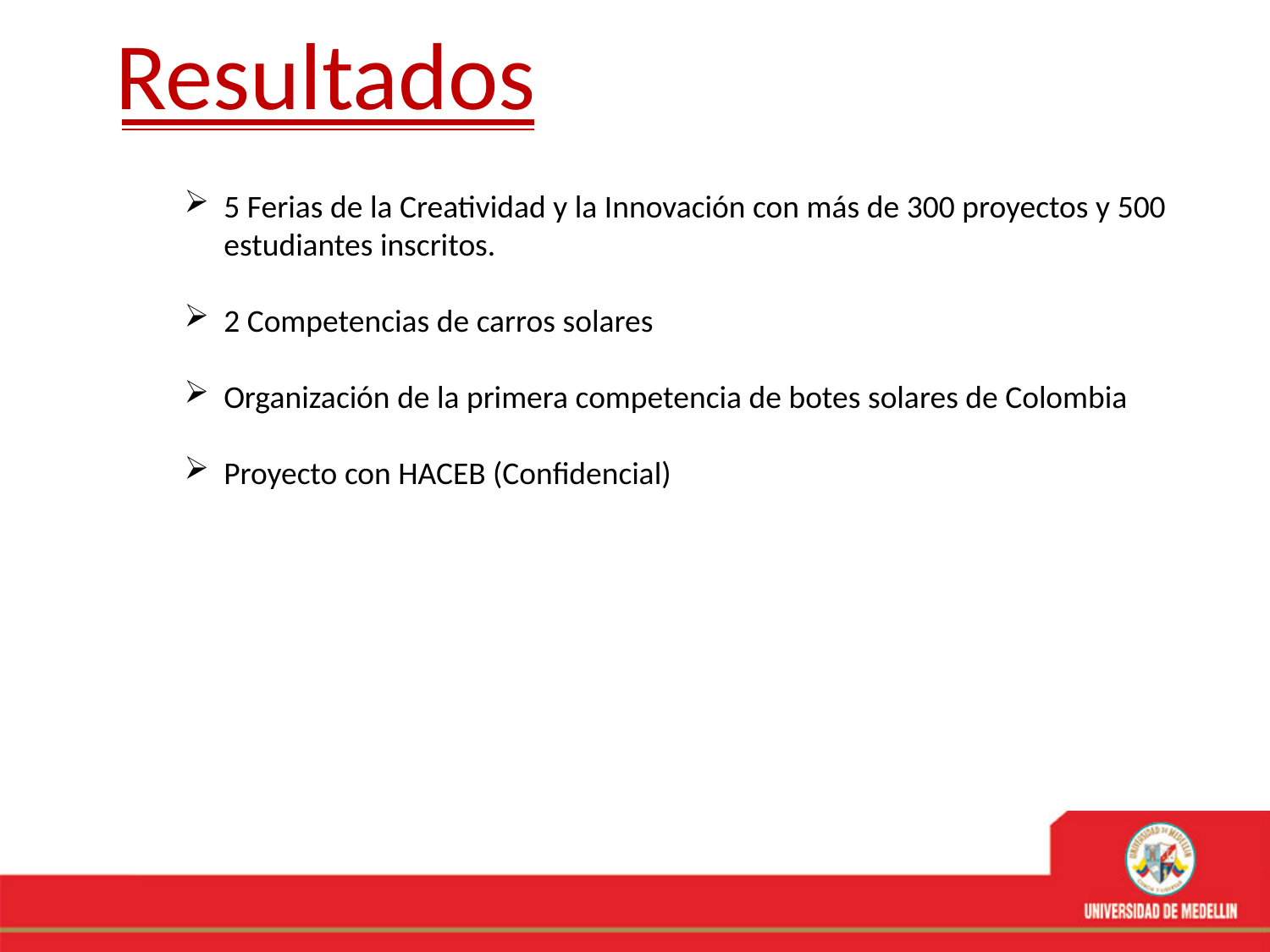

Resultados
5 Ferias de la Creatividad y la Innovación con más de 300 proyectos y 500 estudiantes inscritos.

2 Competencias de carros solares

Organización de la primera competencia de botes solares de Colombia

Proyecto con HACEB (Confidencial)